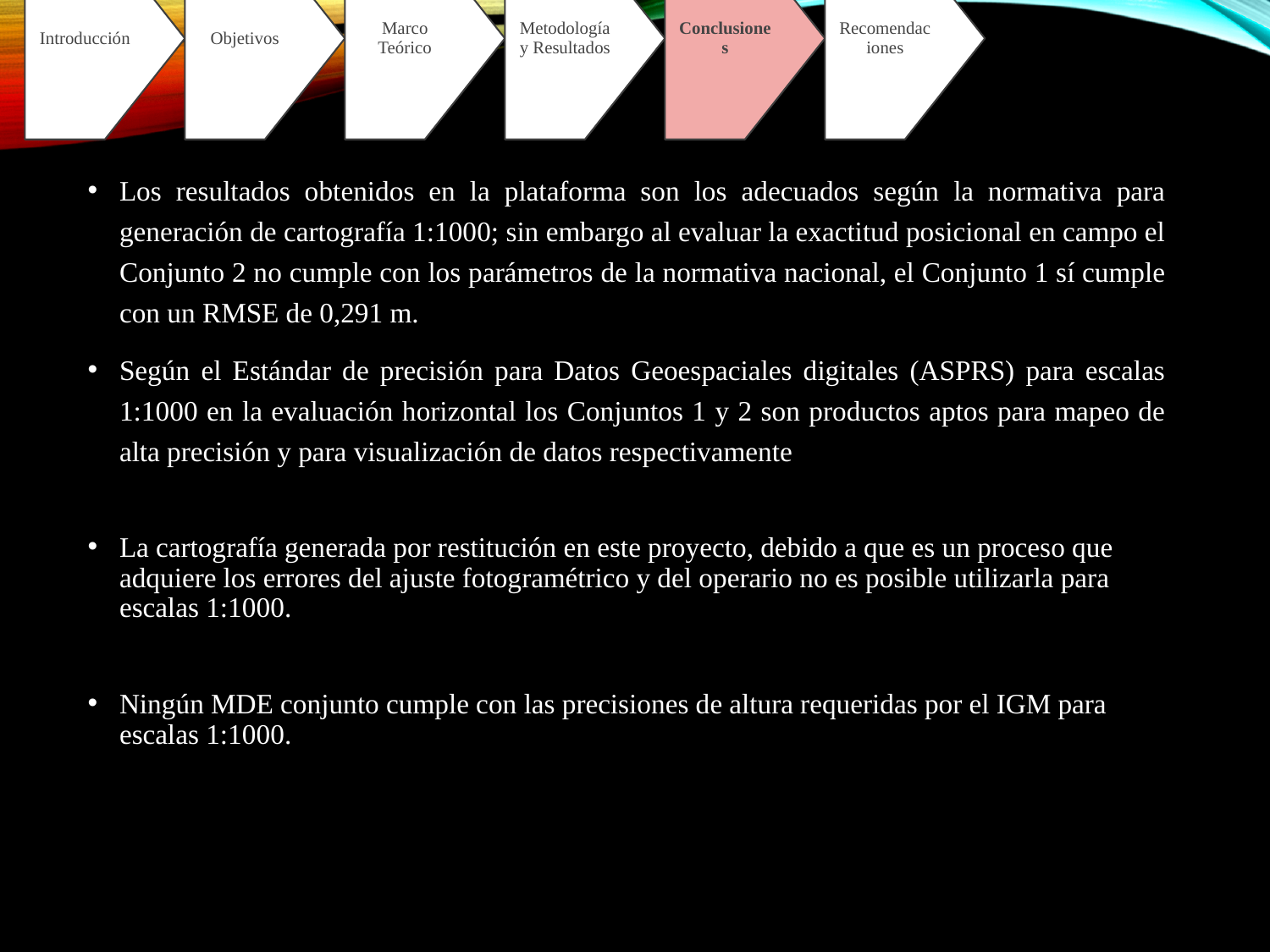

Introducción
Marco Teórico
Metodología y Resultados
Conclusiones
Objetivos
Recomendaciones

Los resultados obtenidos en la plataforma son los adecuados según la normativa para generación de cartografía 1:1000; sin embargo al evaluar la exactitud posicional en campo el Conjunto 2 no cumple con los parámetros de la normativa nacional, el Conjunto 1 sí cumple con un RMSE de 0,291 m.
Según el Estándar de precisión para Datos Geoespaciales digitales (ASPRS) para escalas 1:1000 en la evaluación horizontal los Conjuntos 1 y 2 son productos aptos para mapeo de alta precisión y para visualización de datos respectivamente

La cartografía generada por restitución en este proyecto, debido a que es un proceso que adquiere los errores del ajuste fotogramétrico y del operario no es posible utilizarla para escalas 1:1000.

Ningún MDE conjunto cumple con las precisiones de altura requeridas por el IGM para escalas 1:1000.